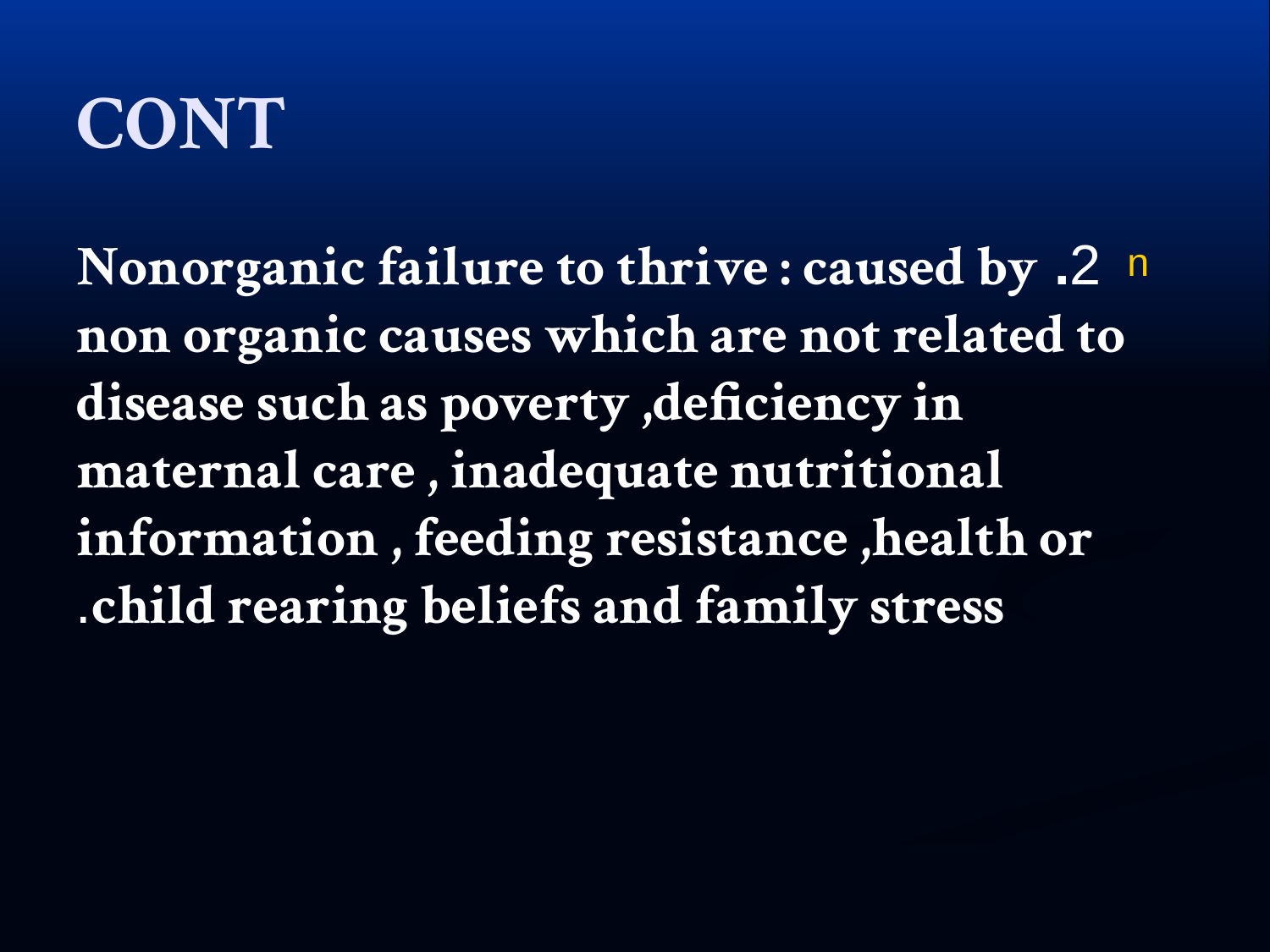

# CONT
2. Nonorganic failure to thrive : caused by non organic causes which are not related to disease such as poverty ,deficiency in maternal care , inadequate nutritional information , feeding resistance ,health or child rearing beliefs and family stress.